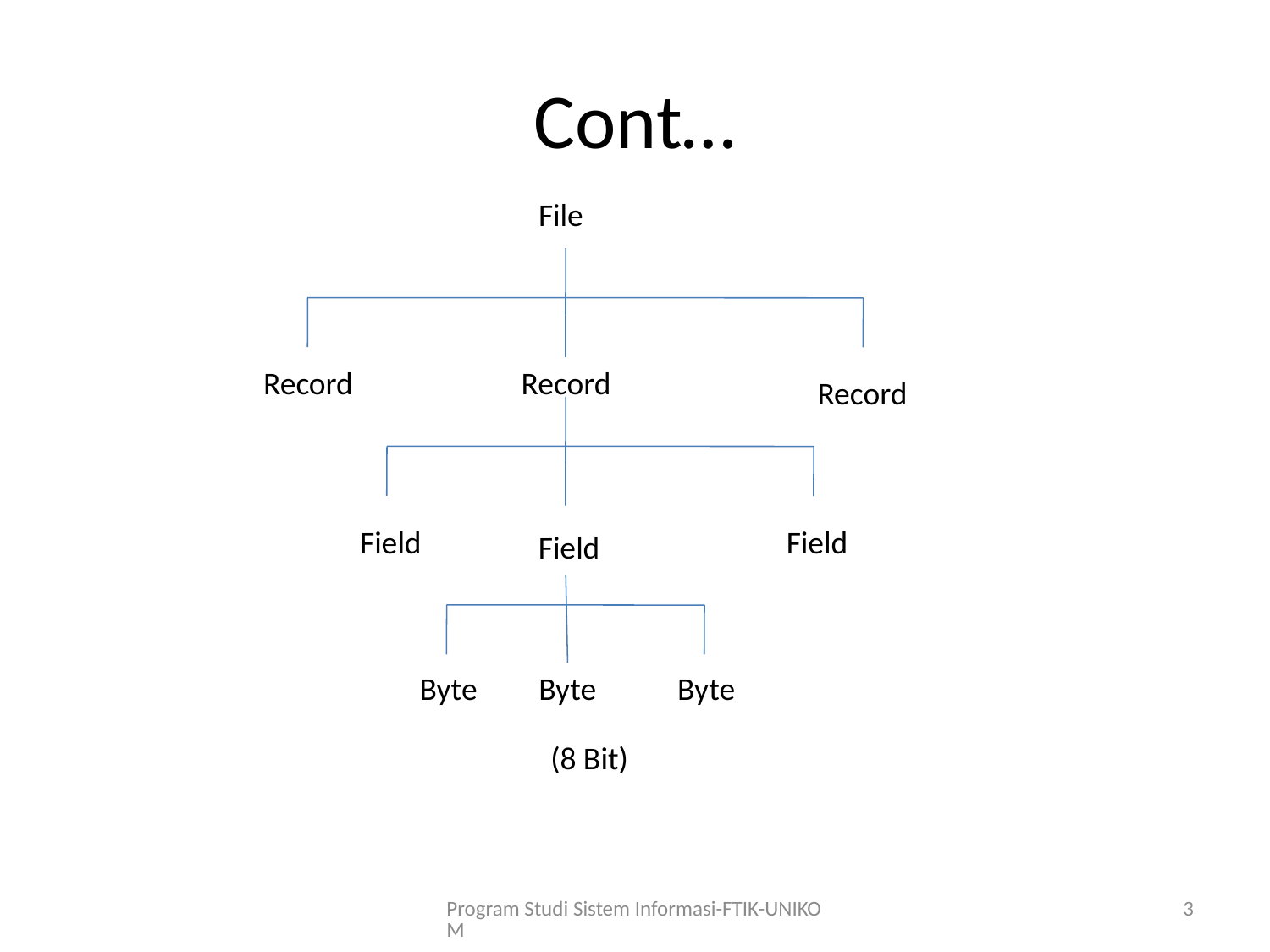

# Cont…
File
Record
Record
Record
Field
Field
Field
Byte
Byte
Byte
(8 Bit)
Program Studi Sistem Informasi-FTIK-UNIKOM
3